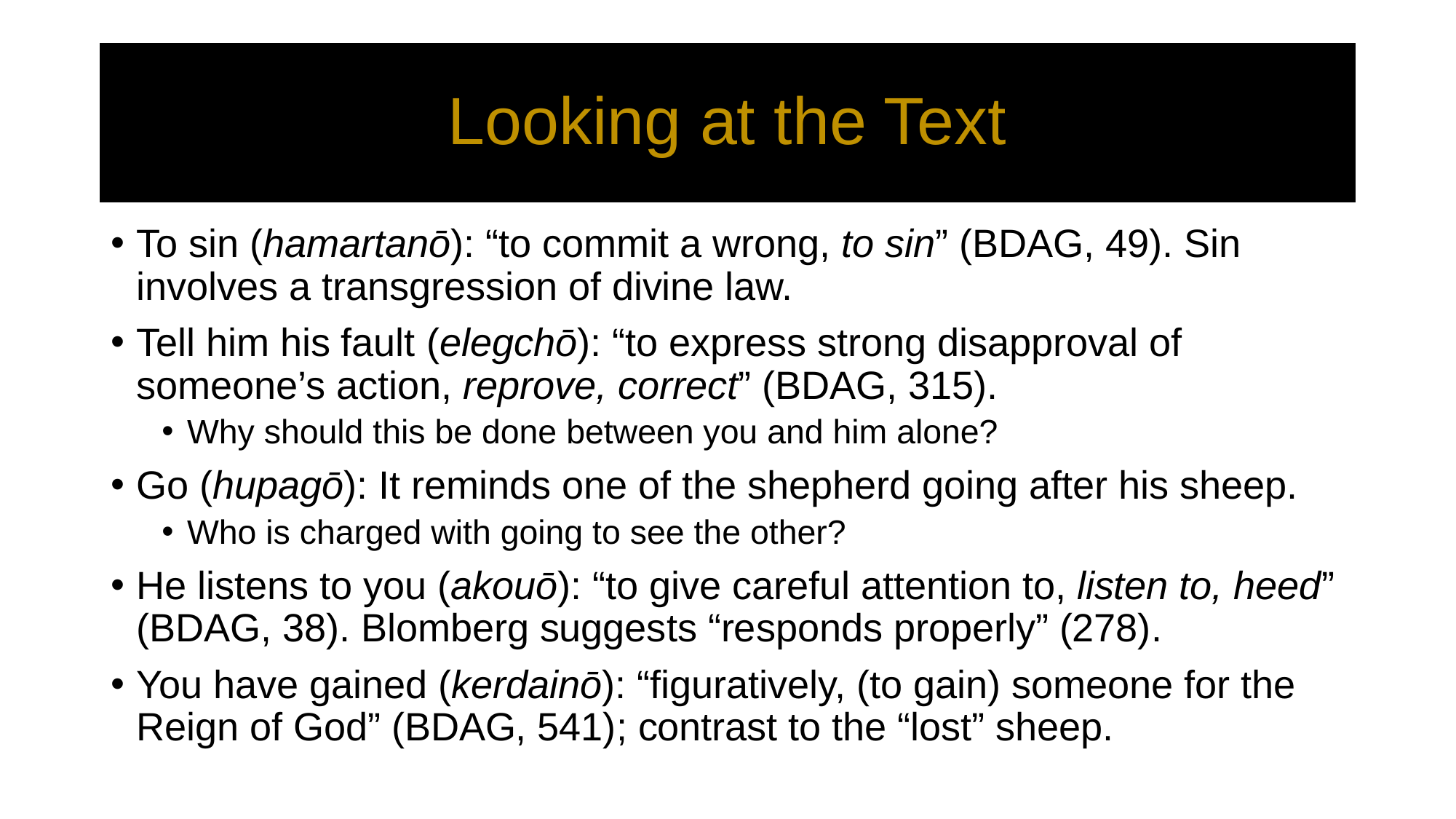

# Looking at the Text
To sin (hamartanō): “to commit a wrong, to sin” (BDAG, 49). Sin involves a transgression of divine law.
Tell him his fault (elegchō): “to express strong disapproval of someone’s action, reprove, correct” (BDAG, 315).
Why should this be done between you and him alone?
Go (hupagō): It reminds one of the shepherd going after his sheep.
Who is charged with going to see the other?
He listens to you (akouō): “to give careful attention to, listen to, heed” (BDAG, 38). Blomberg suggests “responds properly” (278).
You have gained (kerdainō): “figuratively, (to gain) someone for the Reign of God” (BDAG, 541); contrast to the “lost” sheep.